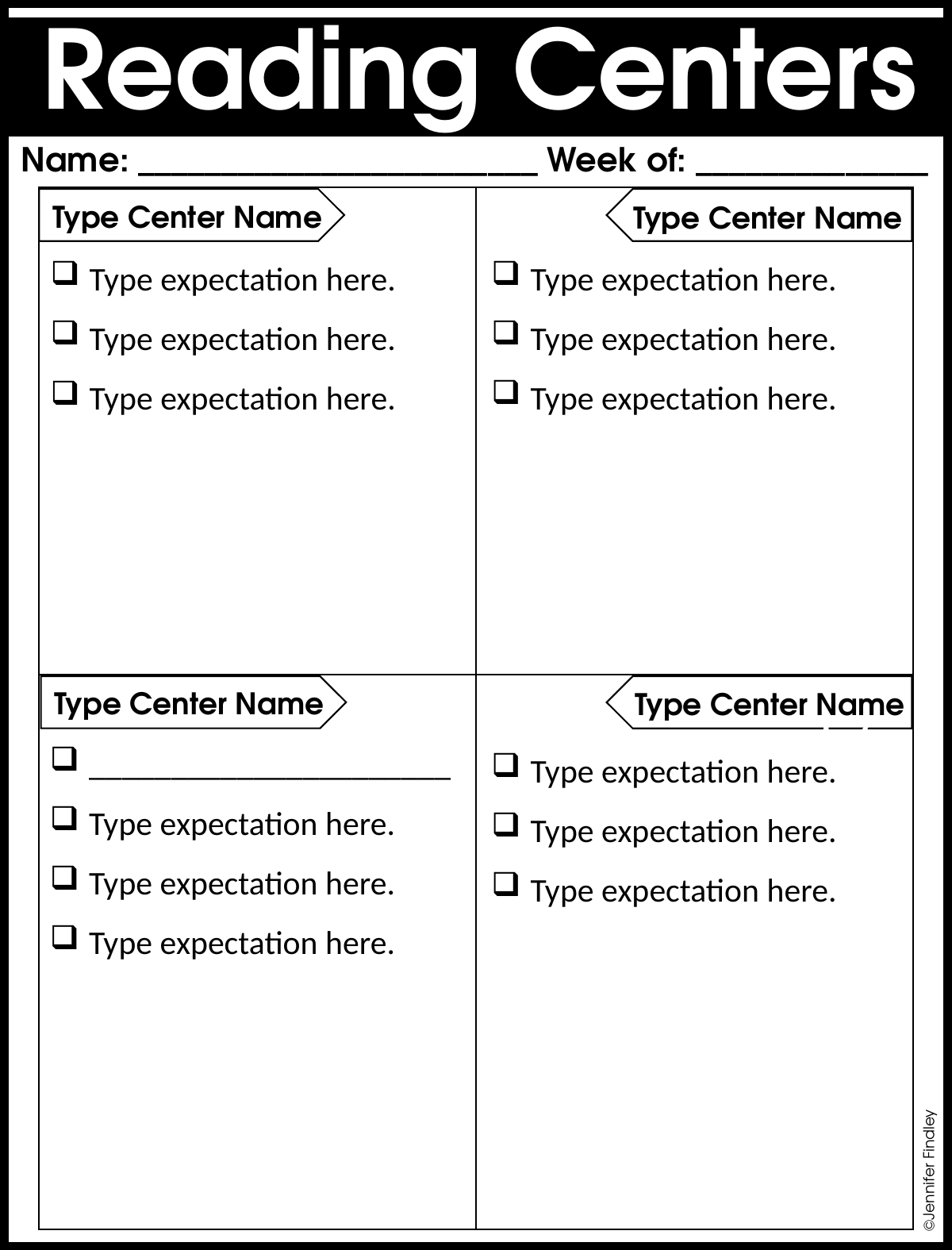

Reading Centers

Name: ________________________ Week of: ______________
To Do
|  |  |
| --- | --- |
|  |  |

Type Center Name
Type Center Name
Type expectation here.
Type expectation here.
Type expectation here.

Type expectation here.
Type expectation here.
Type expectation here.

To Copy

Type Center Name
Type Center Name
Type expectation here.
Type expectation here.
Type expectation here.

______________________
Type expectation here.
Type expectation here.
Type expectation here.

©Jennifer Findley